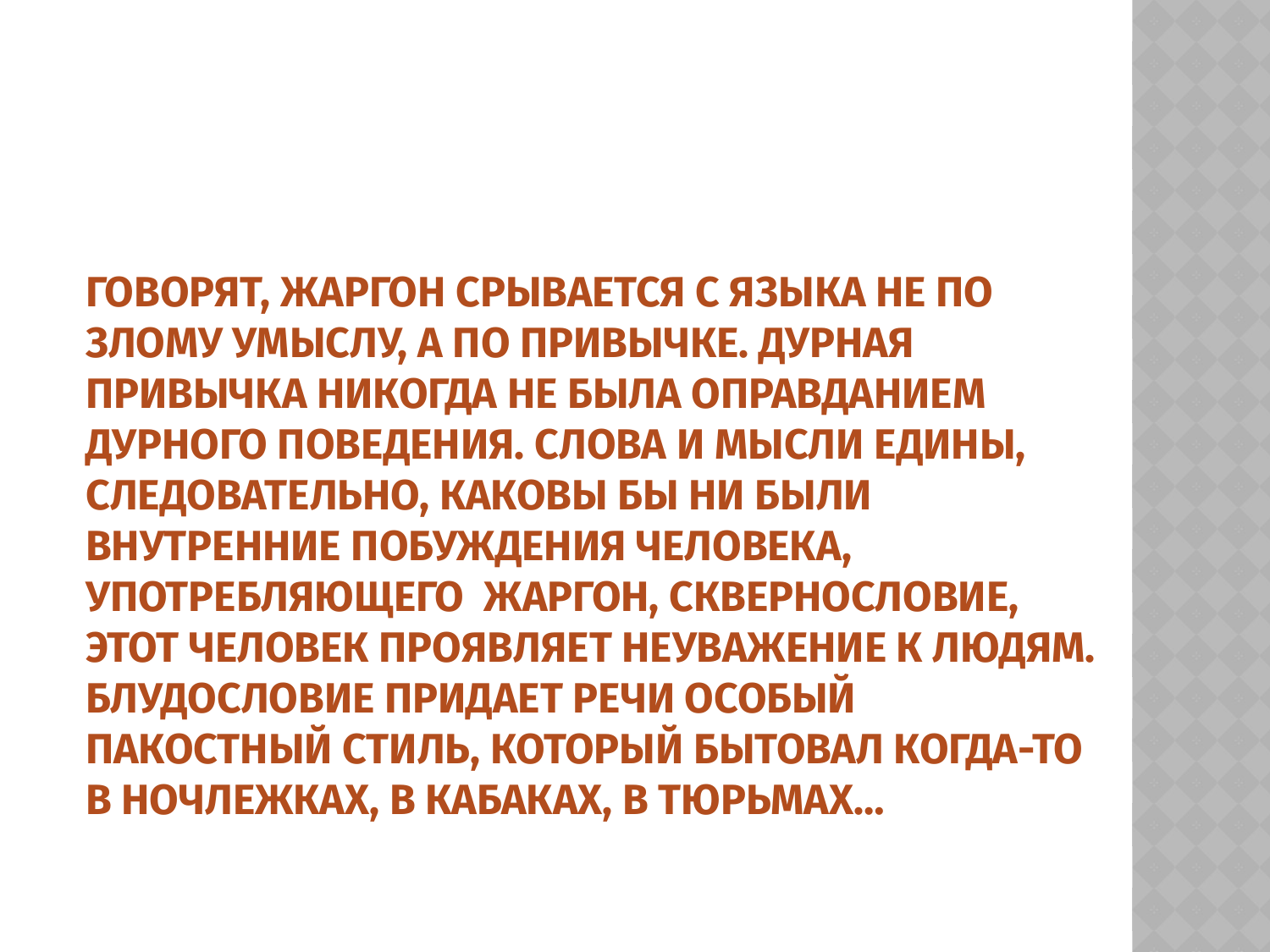

# Говорят, жаргон срывается с языка не по злому умыслу, а по привычке. Дурная привычка никогда не была оправданием дурного поведения. Слова и мысли едины, следовательно, каковы бы ни были внутренние побуждения человека, употребляющего  жаргон, сквернословие, этот человек проявляет неуважение к людям. Блудословие придает речи особый пакостный стиль, который бытовал когда-то в ночлежках, в кабаках, в тюрьмах…